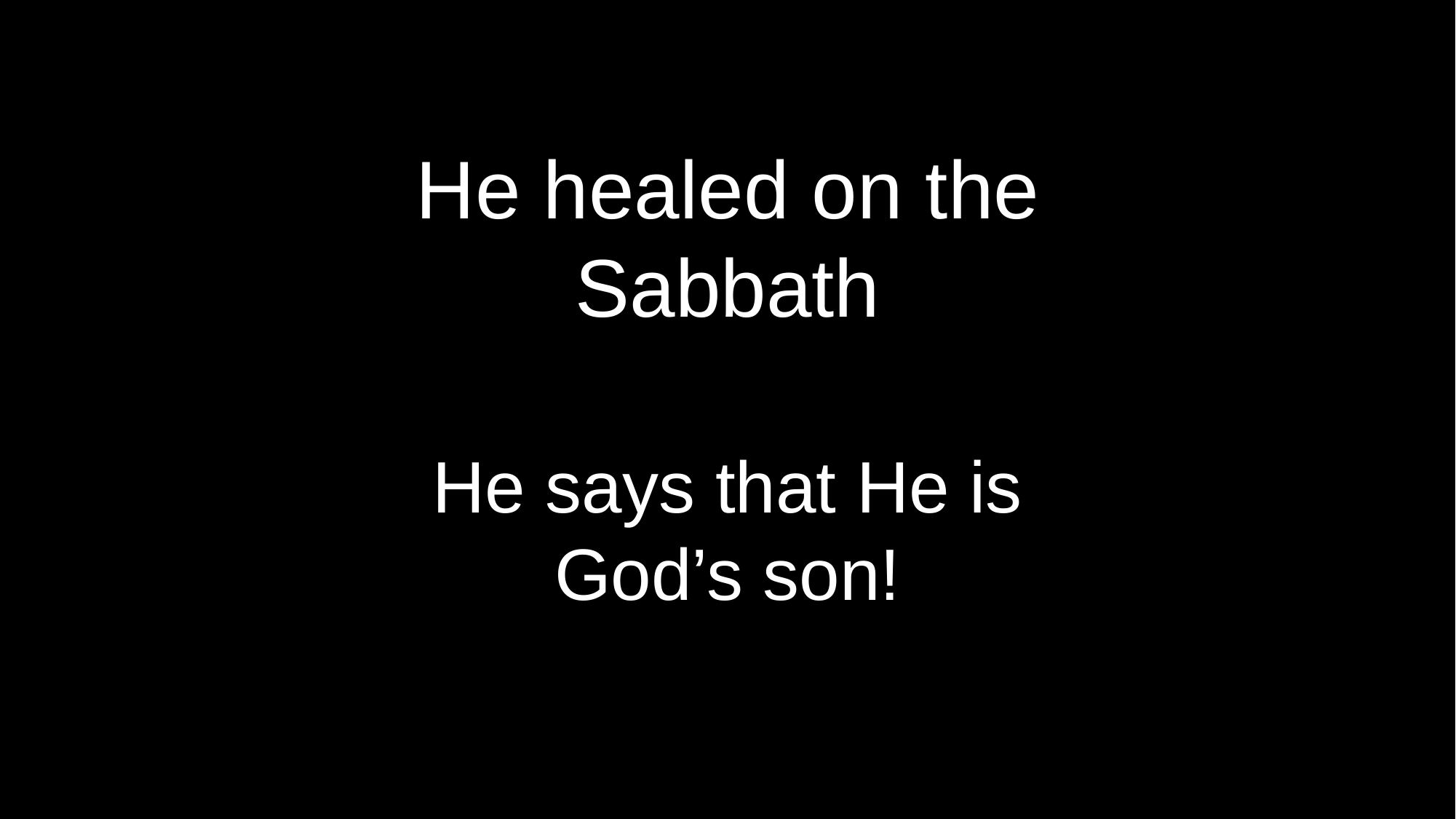

He healed on the Sabbath
He says that He is God’s son!